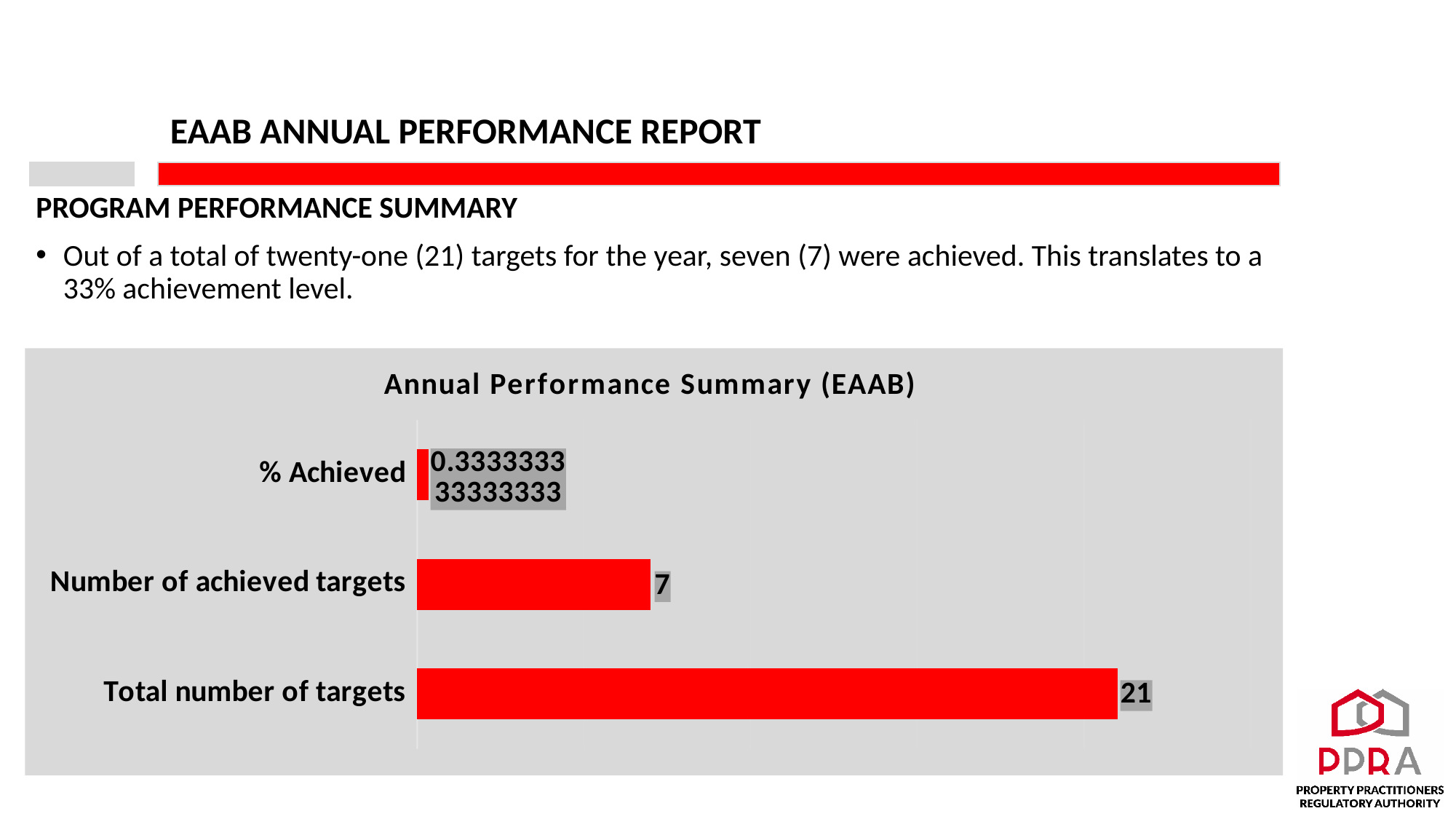

# EAAB ANNUAL PERFORMANCE REPORT
PROGRAM PERFORMANCE SUMMARY
Out of a total of twenty-one (21) targets for the year, seven (7) were achieved. This translates to a 33% achievement level.

### Chart: Annual Performance Summary (EAAB)

| Category |  |
|---|---|
| Total number of targets  | 21.0 |
| Number of achieved targets  | 7.0 |
| % Achieved  | 0.3333333333333333 |